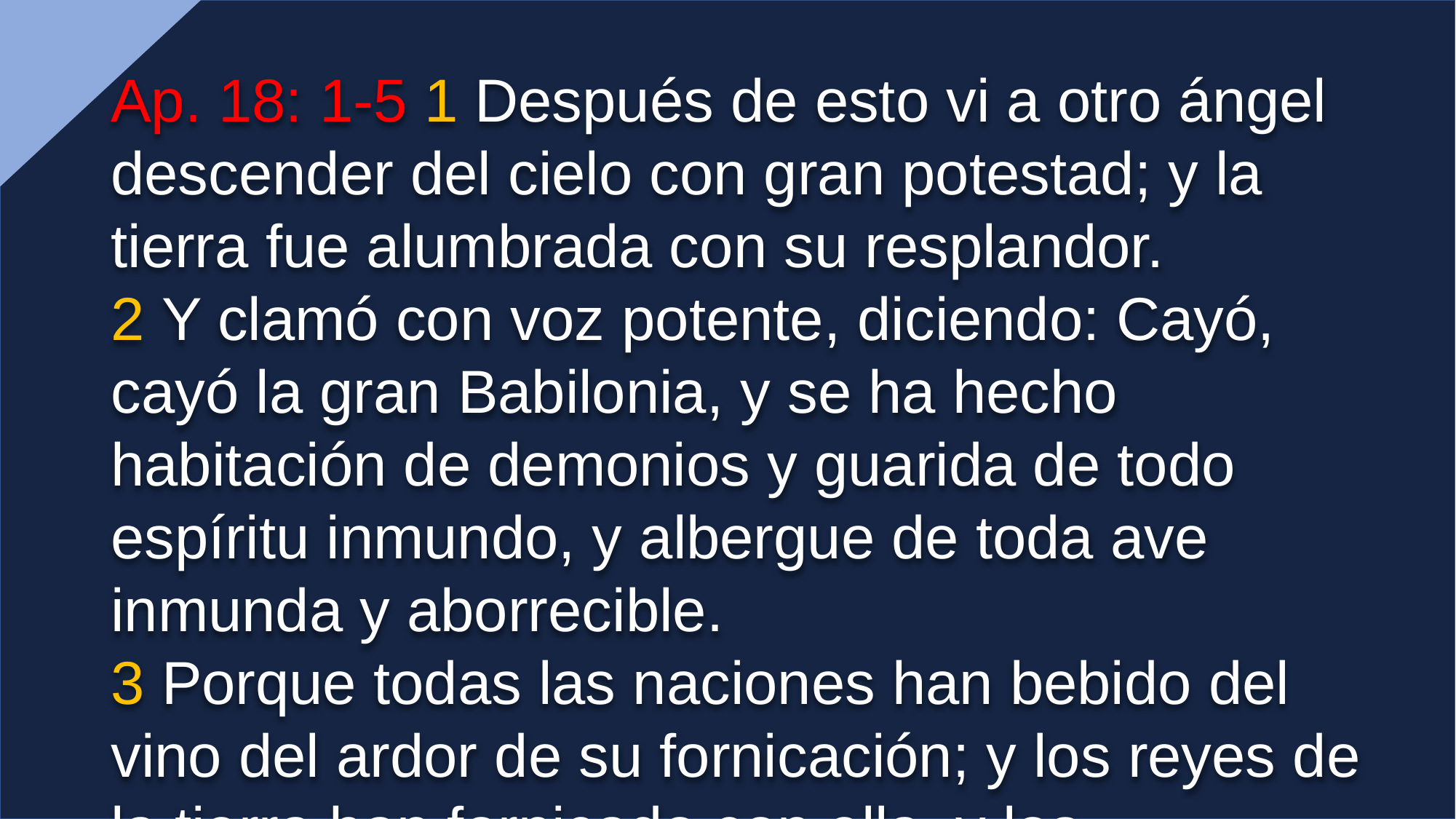

Ap. 18: 1-5 1 Después de esto vi a otro ángel descender del cielo con gran potestad; y la tierra fue alumbrada con su resplandor.
2 Y clamó con voz potente, diciendo: Cayó, cayó la gran Babilonia, y se ha hecho habitación de demonios y guarida de todo espíritu inmundo, y albergue de toda ave inmunda y aborrecible.
3 Porque todas las naciones han bebido del vino del ardor de su fornicación; y los reyes de la tierra han fornicado con ella, y los mercaderes de la tierra se han enriquecido de la potencia de sus deleites.